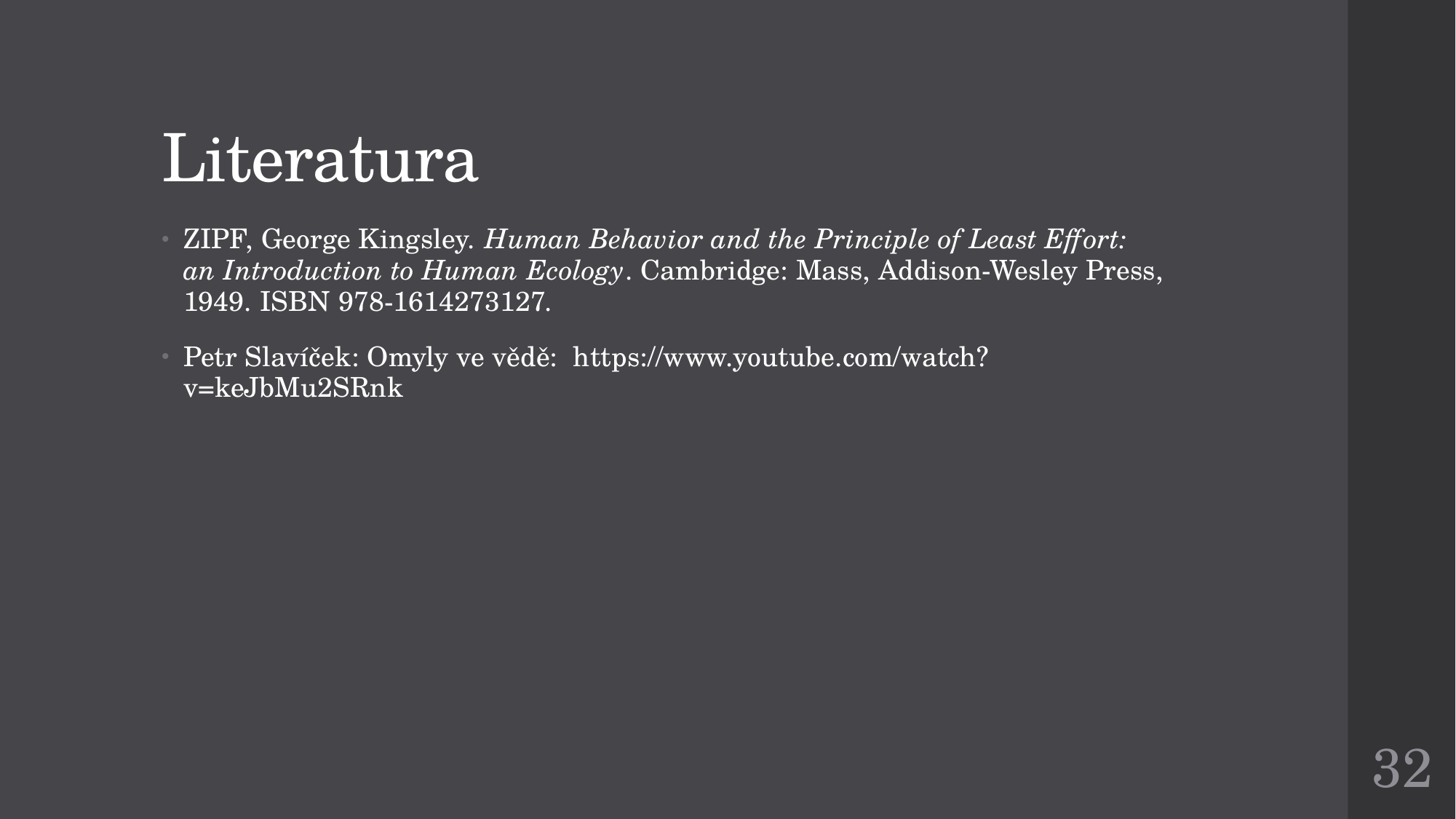

# Literatura
ZIPF, George Kingsley. Human Behavior and the Principle of Least Effort: an Introduction to Human Ecology. Cambridge: Mass, Addison-Wesley Press, 1949. ISBN 978-1614273127.
Petr Slavíček: Omyly ve vědě:  https://www.youtube.com/watch?v=keJbMu2SRnk
32